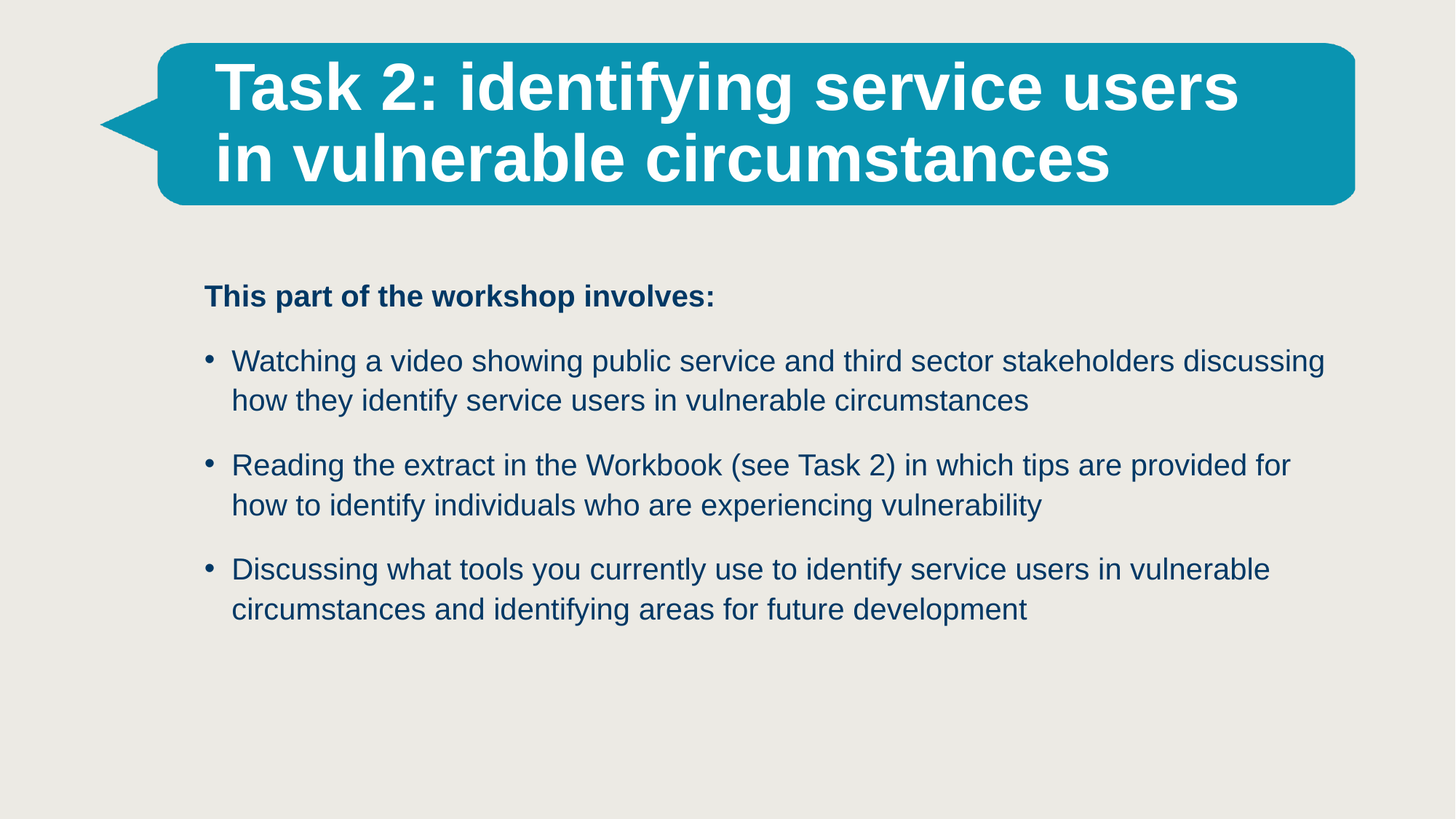

# Task 2: identifying service users in vulnerable circumstances
This part of the workshop involves:
Watching a video showing public service and third sector stakeholders discussing how they identify service users in vulnerable circumstances
Reading the extract in the Workbook (see Task 2) in which tips are provided for how to identify individuals who are experiencing vulnerability
Discussing what tools you currently use to identify service users in vulnerable circumstances and identifying areas for future development